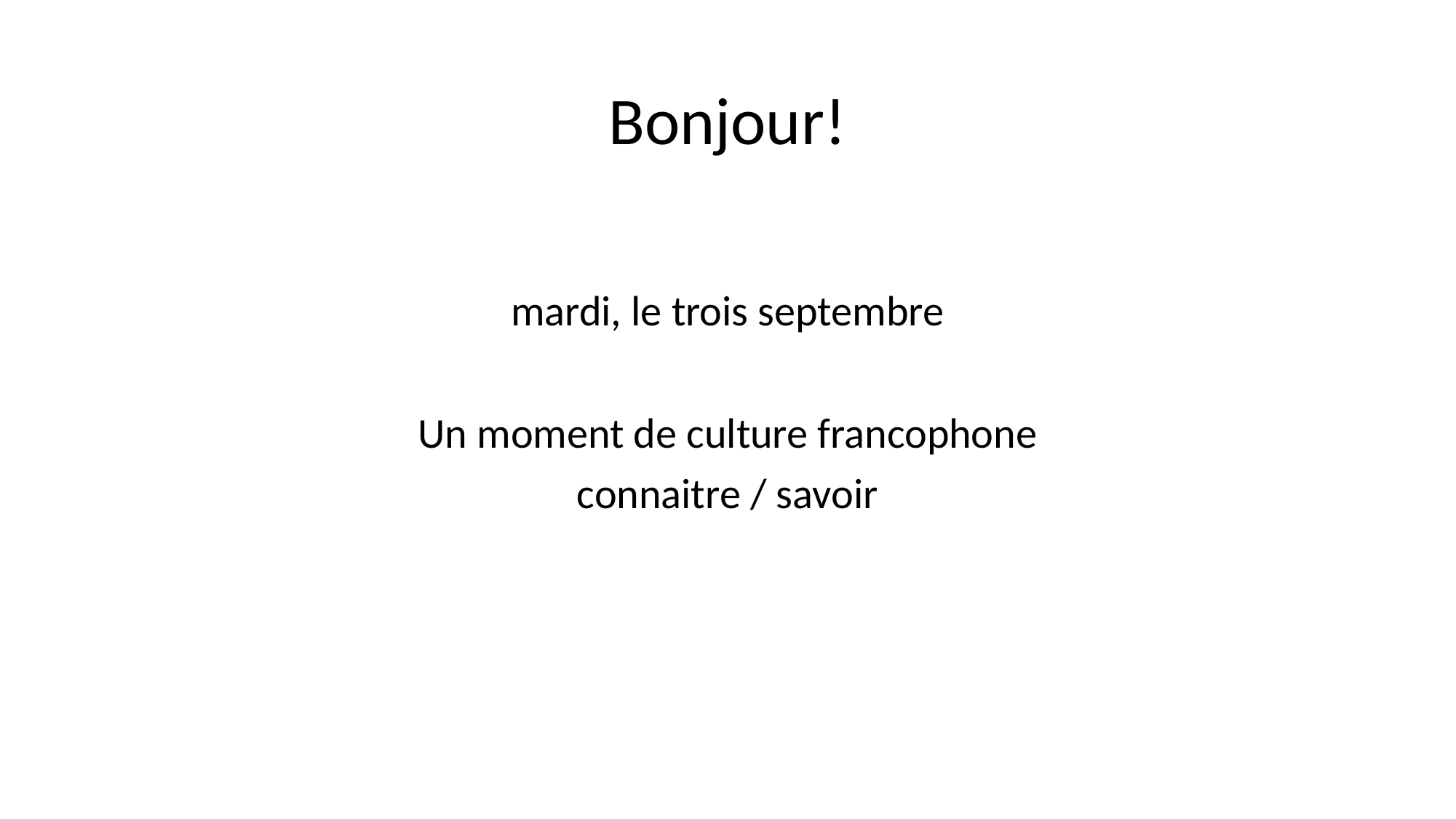

# Bonjour!

mardi, le trois septembre

Un moment de culture francophone
connaitre / savoir